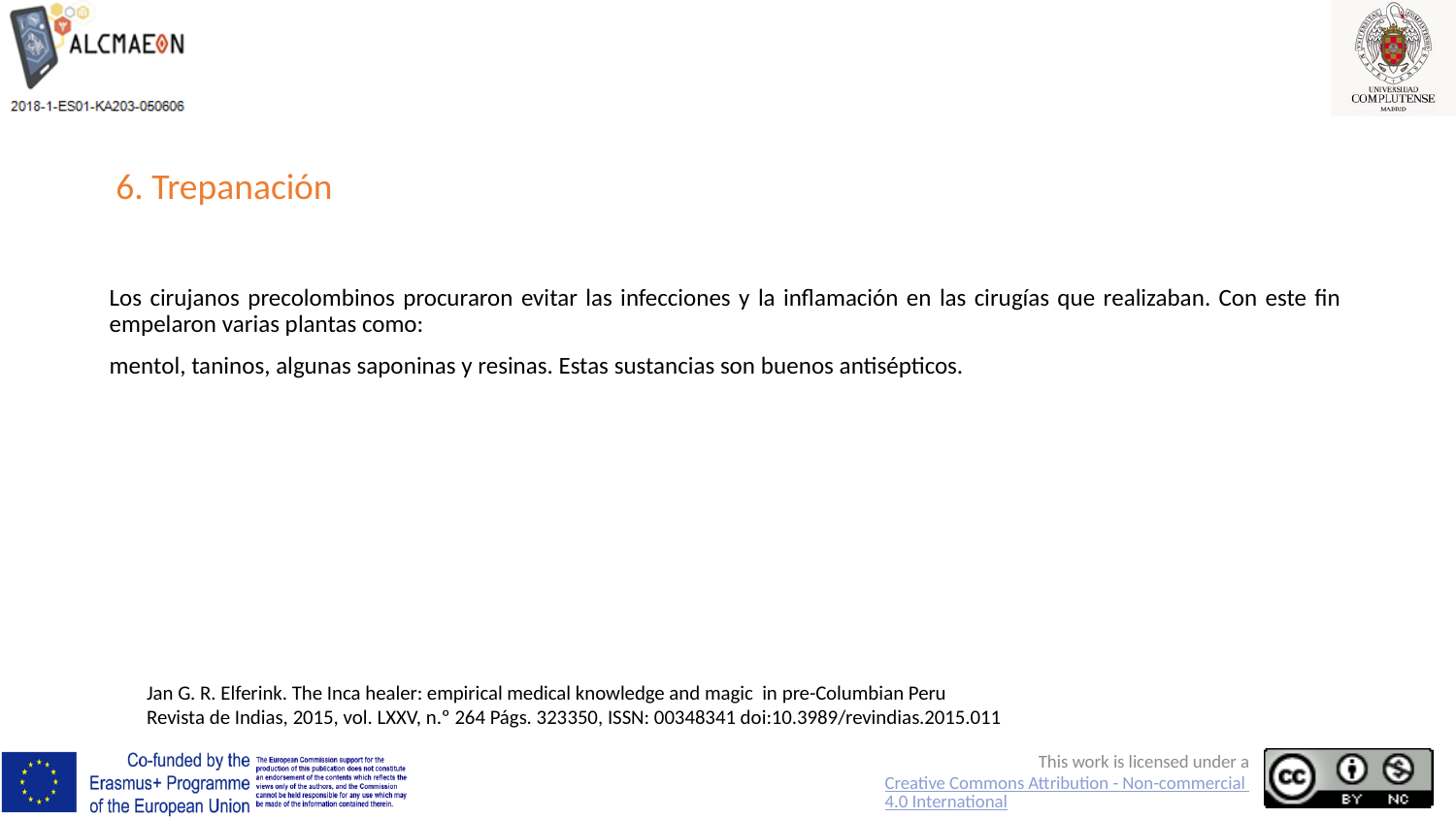

# 6. Trepanación

Los cirujanos precolombinos procuraron evitar las infecciones y la inflamación en las cirugías que realizaban. Con este fin empelaron varias plantas como:
mentol, taninos, algunas saponinas y resinas. Estas sustancias son buenos antisépticos.
Jan G. R. Elferink. The Inca healer: empirical medical knowledge and magic  in pre-Columbian Peru
Revista de Indias, 2015, vol. LXXV, n.º 264 Págs. 323­350, ISSN: 0034­8341 doi:10.3989/revindias.2015.011